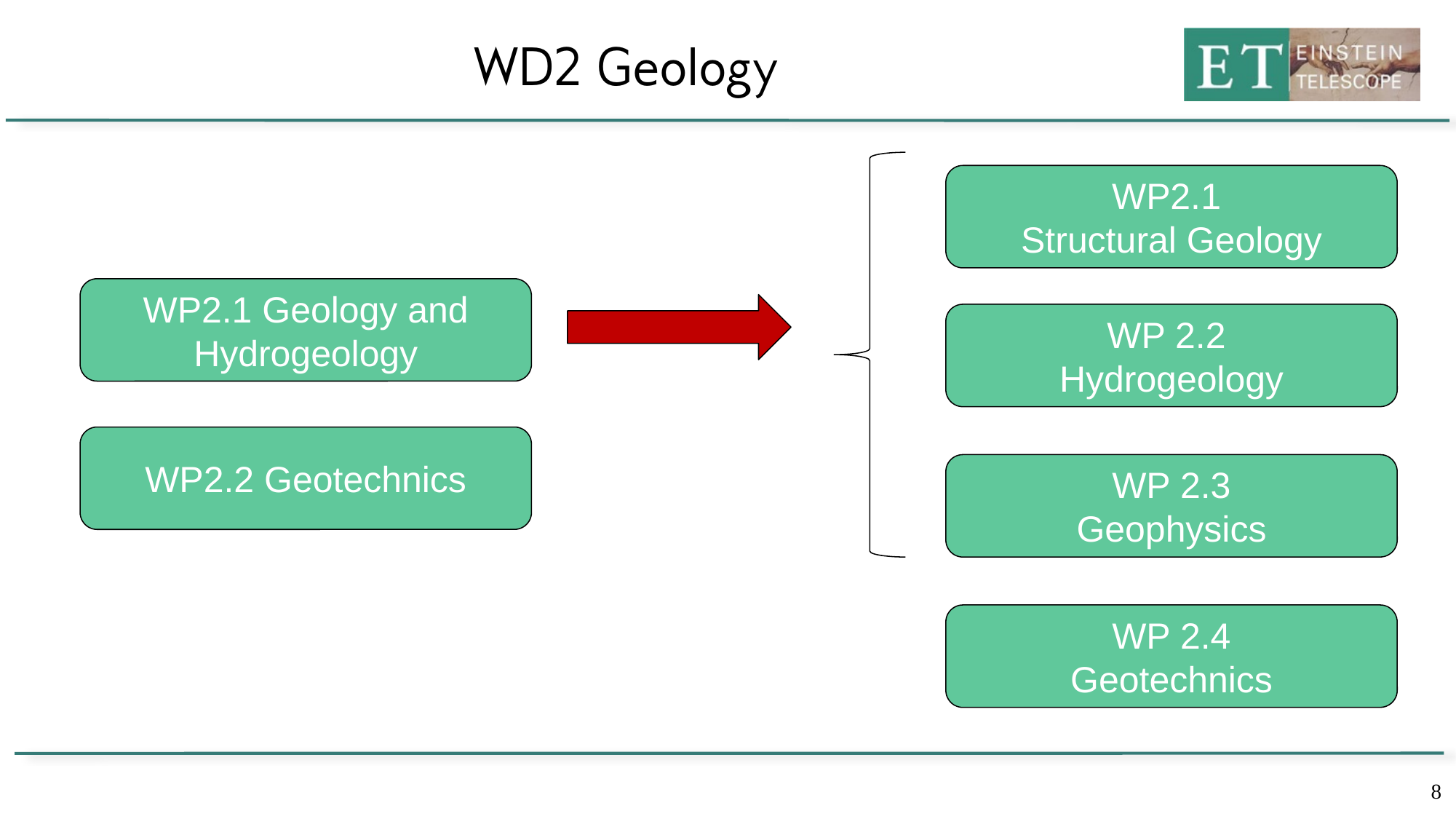

# WD2 Geology

WP2.1
Structural Geology
WP 2.2
Hydrogeology
WP 2.3
Geophysics
WP 2.4
Geotechnics
WP2.1 Geology and Hydrogeology

WP2.2 Geotechnics
8